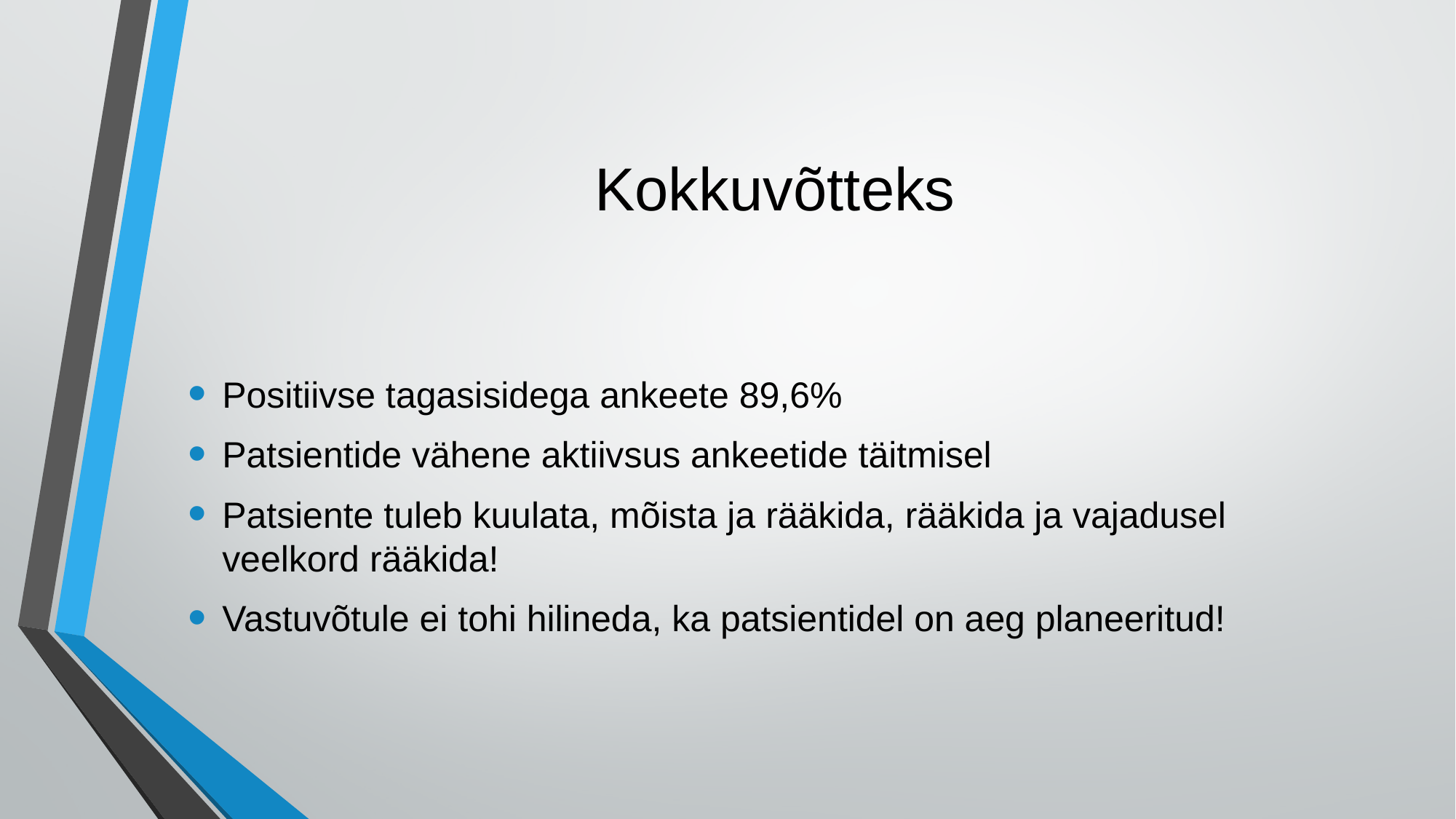

# Kokkuvõtteks
Positiivse tagasisidega ankeete 89,6%
Patsientide vähene aktiivsus ankeetide täitmisel
Patsiente tuleb kuulata, mõista ja rääkida, rääkida ja vajadusel veelkord rääkida!
Vastuvõtule ei tohi hilineda, ka patsientidel on aeg planeeritud!